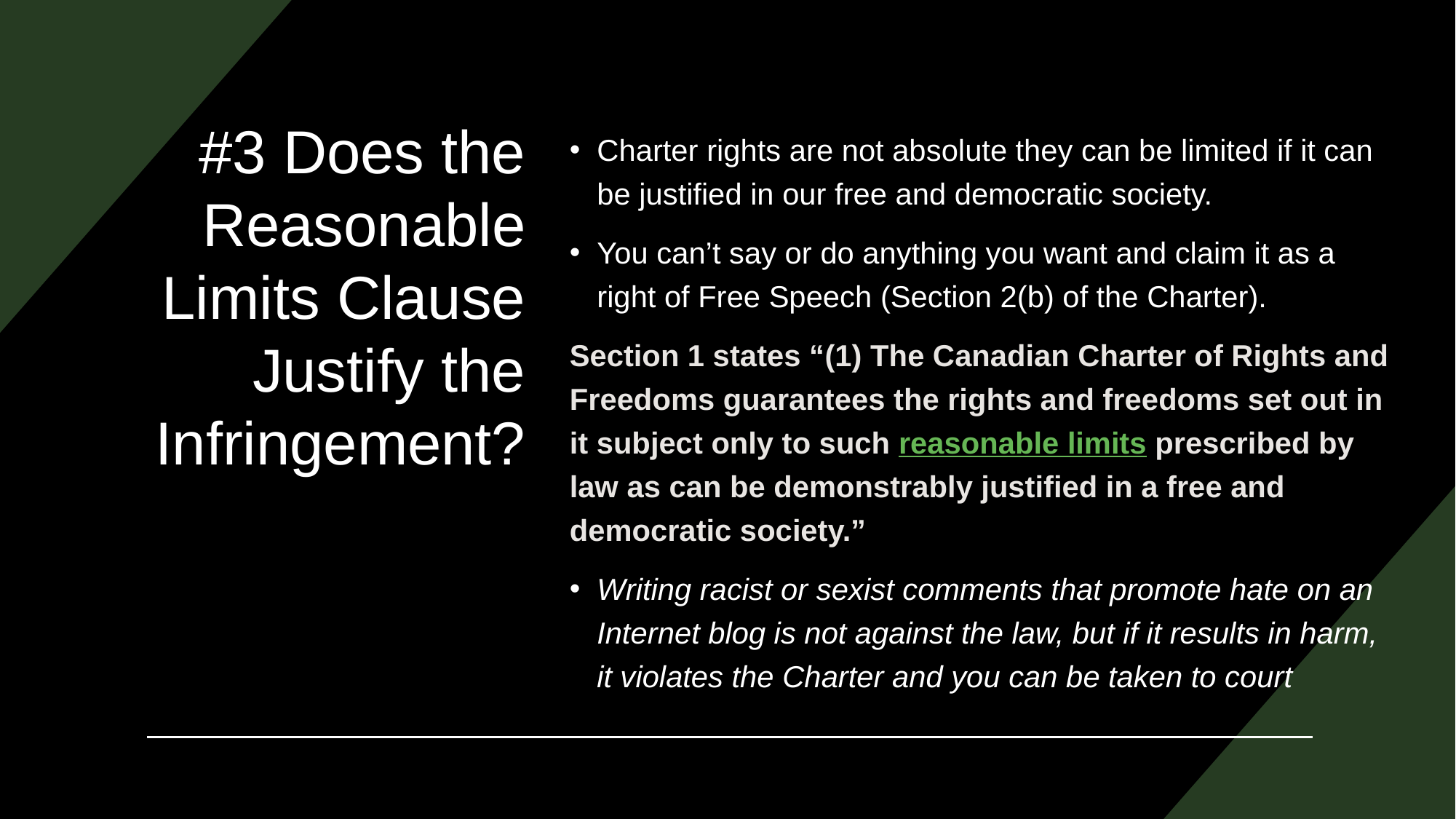

# #3 Does the Reasonable Limits Clause Justify the Infringement?
Charter rights are not absolute they can be limited if it can be justified in our free and democratic society.
You can’t say or do anything you want and claim it as a right of Free Speech (Section 2(b) of the Charter).
Section 1 states “(1) The Canadian Charter of Rights and Freedoms guarantees the rights and freedoms set out in it subject only to such reasonable limits prescribed by law as can be demonstrably justified in a free and democratic society.”
Writing racist or sexist comments that promote hate on an Internet blog is not against the law, but if it results in harm, it violates the Charter and you can be taken to court